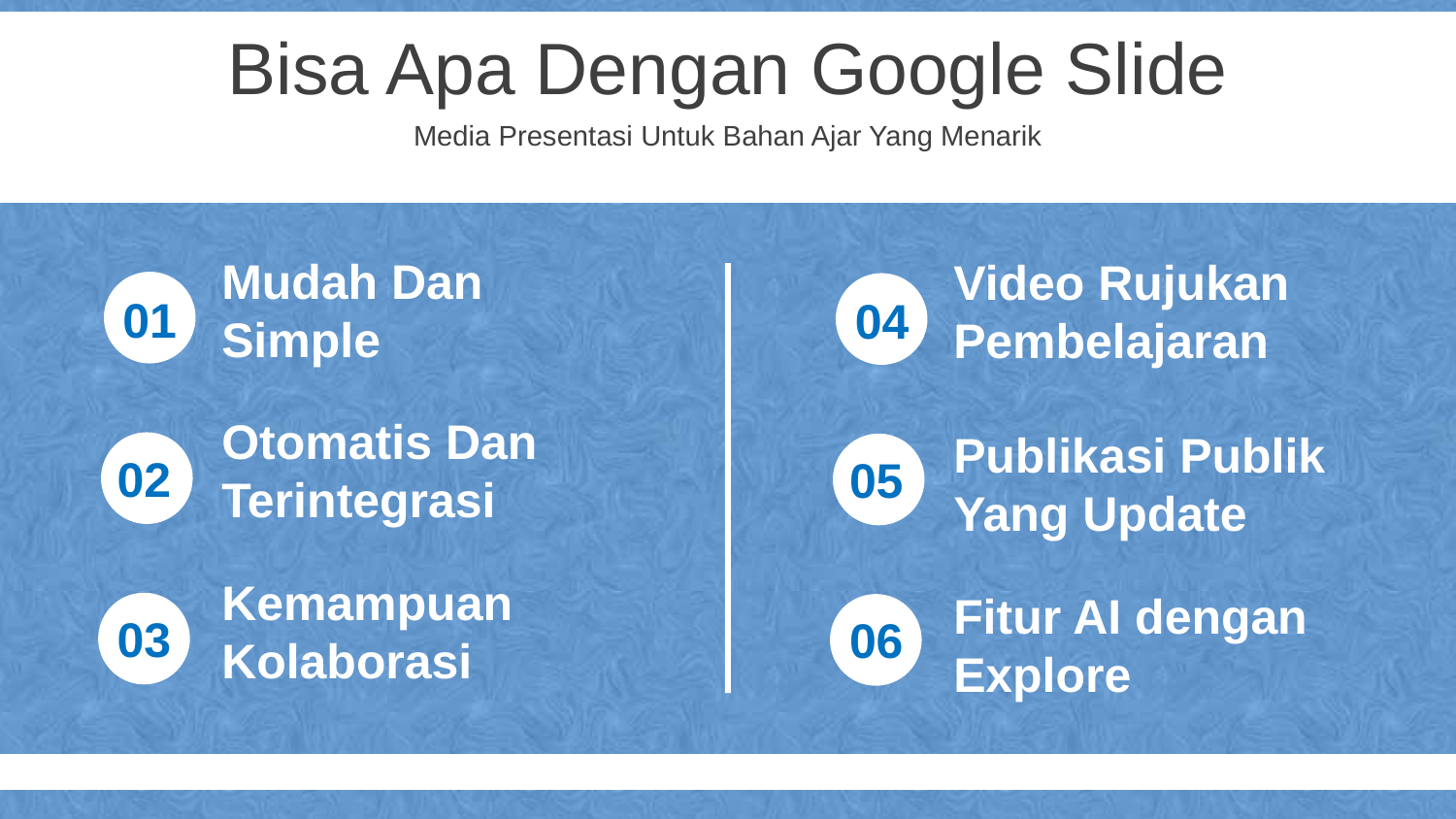

Bisa Apa Dengan Google Slide
Media Presentasi Untuk Bahan Ajar Yang Menarik

Mudah Dan Simple

Video Rujukan Pembelajaran

01
04
Otomatis Dan Terintegrasi

Publikasi Publik Yang Update

02
05
Kemampuan Kolaborasi

Fitur AI dengan Explore

03
06